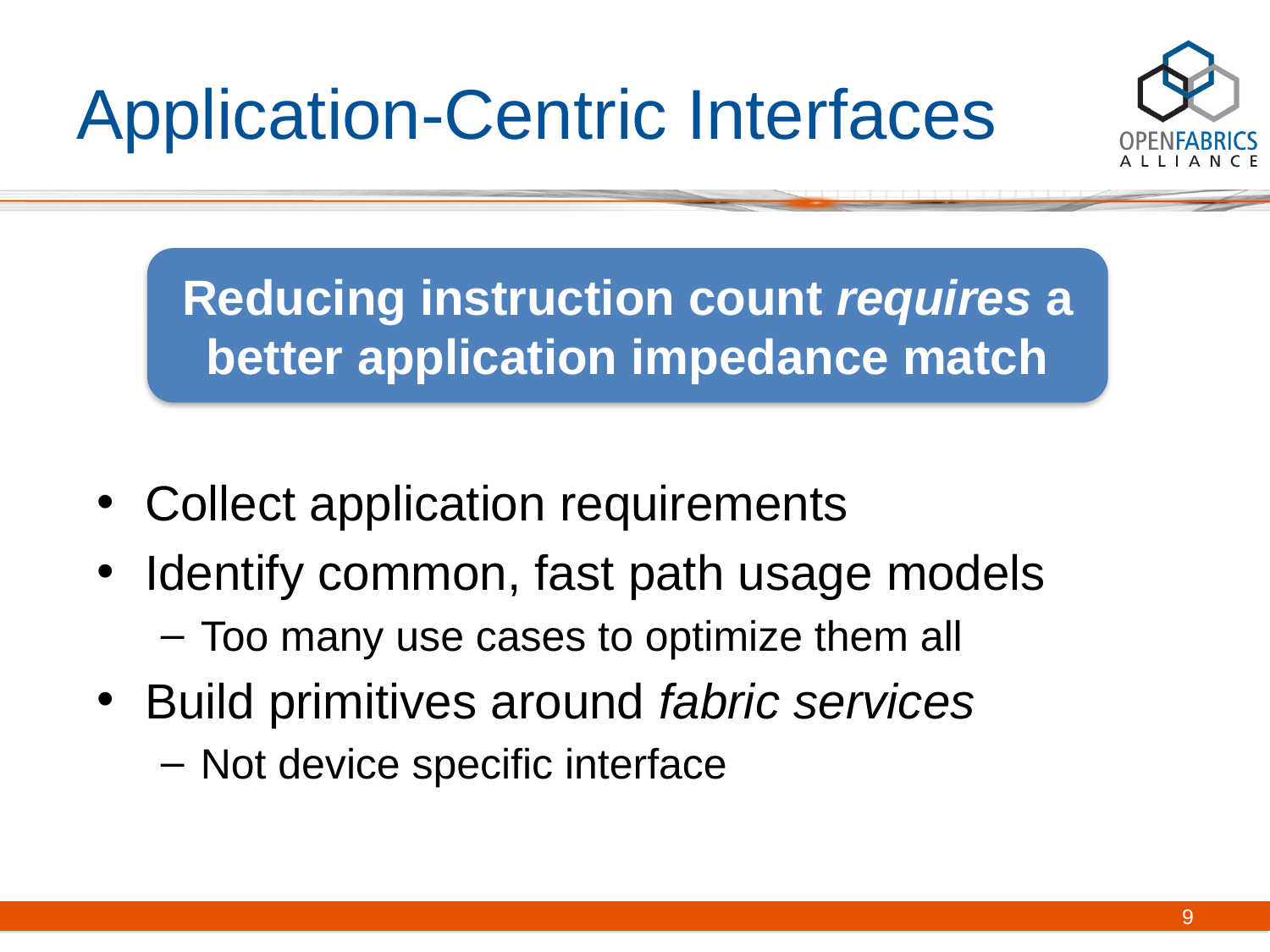

# Application-Centric Interfaces
Reducing instruction count requires a better application impedance match
Collect application requirements
Identify common, fast path usage models
Too many use cases to optimize them all
Build primitives around fabric services
Not device specific interface
9